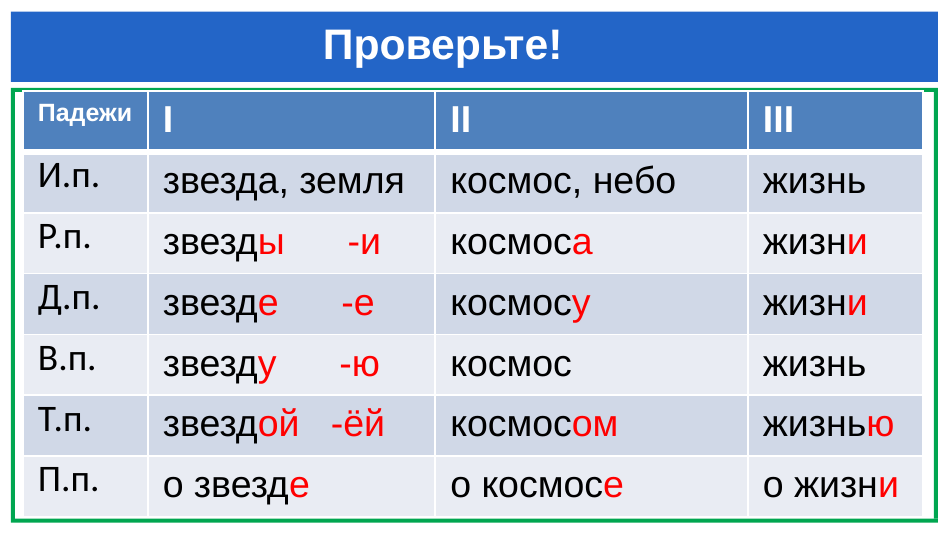

# Проверьте!
| Падежи | I | II | III |
| --- | --- | --- | --- |
| И.п. | звезда, земля | космос, небо | жизнь |
| Р.п. | звезды -и | космоса | жизни |
| Д.п. | звезде -е | космосу | жизни |
| В.п. | звезду -ю | космос | жизнь |
| Т.п. | звездой -ёй | космосом | жизнью |
| П.п. | о звезде | о космосе | о жизни |